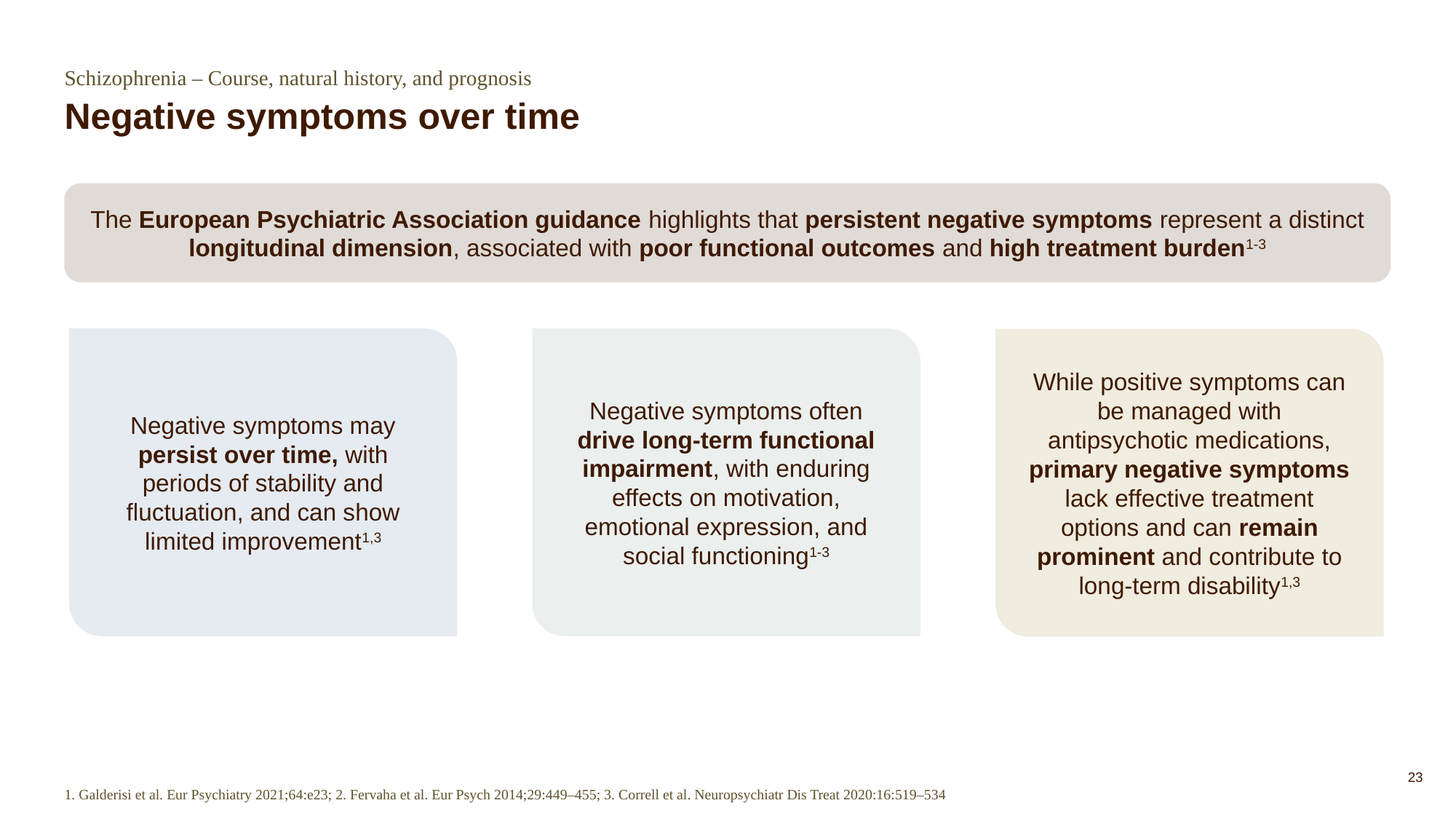

Schizophrenia – Course, natural history, and prognosis
# Negative symptoms over time
The European Psychiatric Association guidance highlights that persistent negative symptoms represent a distinct longitudinal dimension, associated with poor functional outcomes and high treatment burden1-3
Negative symptoms often drive long-term functional impairment, with enduring effects on motivation, emotional expression, and social functioning1-3
Negative symptoms may persist over time, with periods of stability and fluctuation, and can show limited improvement1,3
While positive symptoms can be managed with antipsychotic medications, primary negative symptoms lack effective treatment options and can remain prominent and contribute to long-term disability1,3
1. Galderisi et al. Eur Psychiatry 2021;64:e23; 2. Fervaha et al. Eur Psych 2014;29:449–455; 3. Correll et al. Neuropsychiatr Dis Treat 2020:16:519–534
23